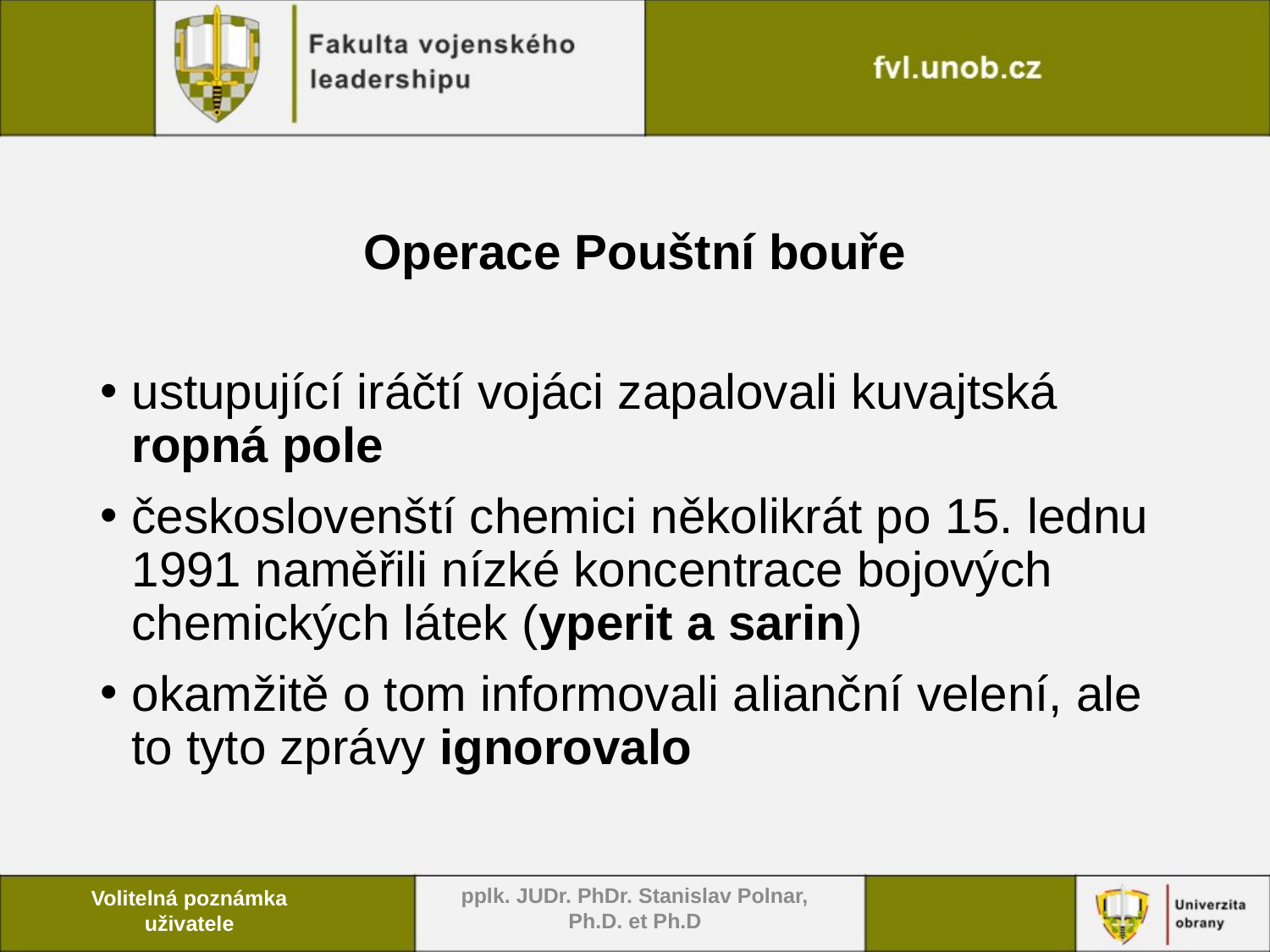

# Operace Pouštní bouře
ustupující iráčtí vojáci zapalovali kuvajtská ropná pole
českoslovenští chemici několikrát po 15. lednu 1991 naměřili nízké koncentrace bojových chemických látek (yperit a sarin)
okamžitě o tom informovali alianční velení, ale to tyto zprávy ignorovalo
pplk. JUDr. PhDr. Stanislav Polnar, Ph.D. et Ph.D
Volitelná poznámka uživatele